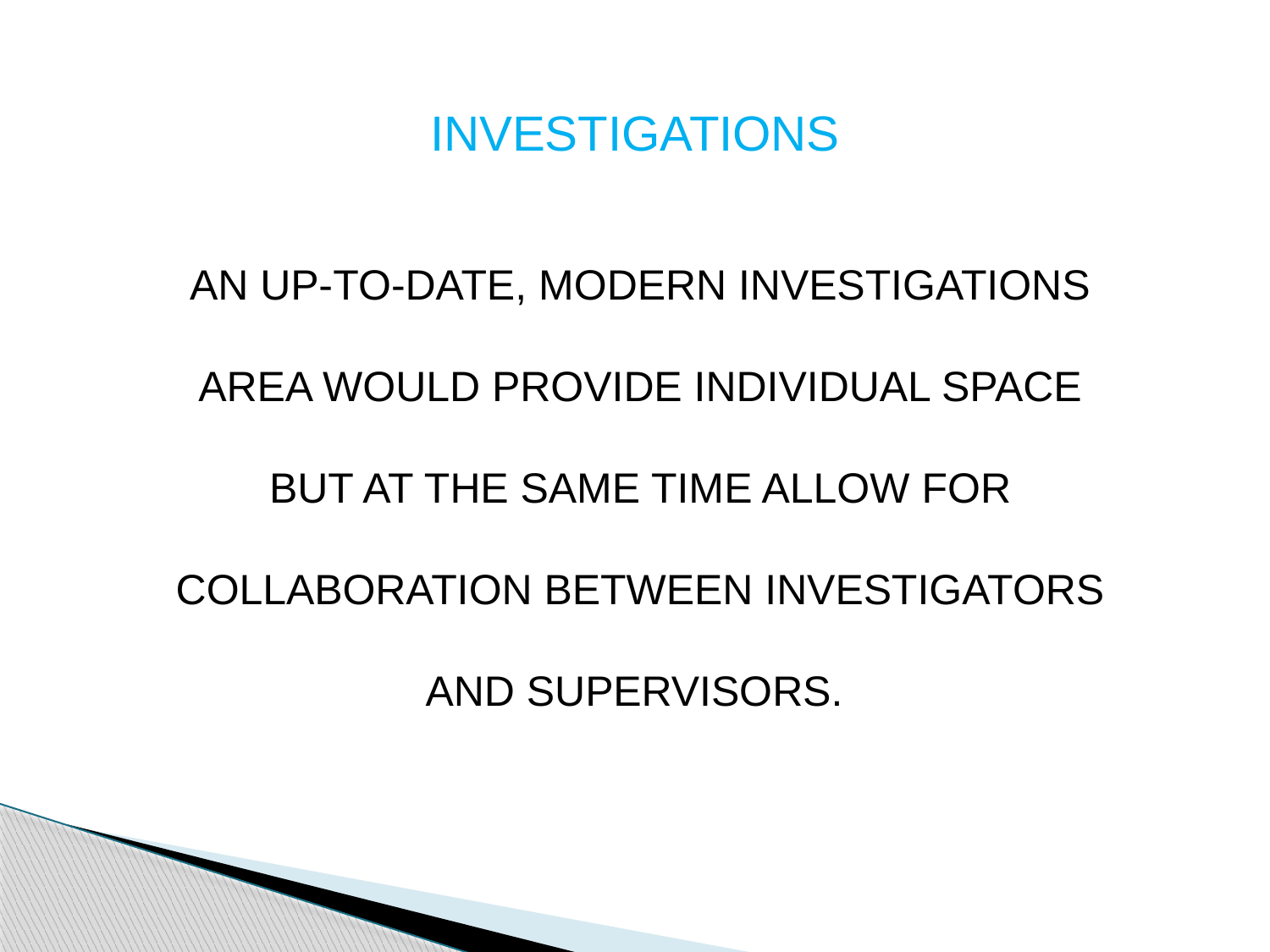

INVESTIGATIONS
AN UP-TO-DATE, MODERN INVESTIGATIONS AREA WOULD PROVIDE INDIVIDUAL SPACE BUT AT THE SAME TIME ALLOW FOR COLLABORATION BETWEEN INVESTIGATORS AND SUPERVISORS.